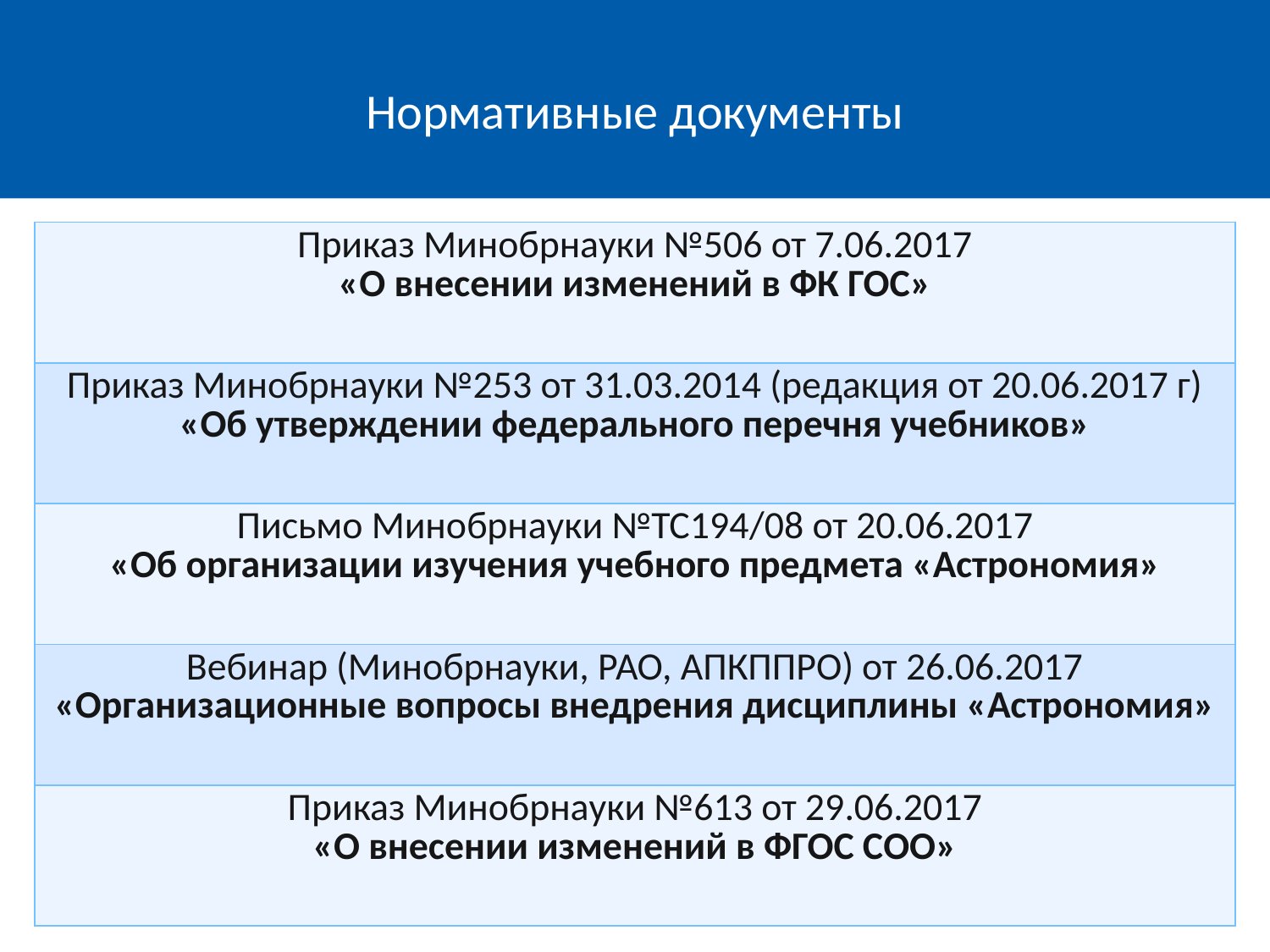

# Нормативные документы
| Приказ Минобрнауки №506 от 7.06.2017 «О внесении изменений в ФК ГОС» |
| --- |
| Приказ Минобрнауки №253 от 31.03.2014 (редакция от 20.06.2017 г) «Об утверждении федерального перечня учебников» |
| Письмо Минобрнауки №ТС194/08 от 20.06.2017 «Об организации изучения учебного предмета «Астрономия» |
| Вебинар (Минобрнауки, РАО, АПКППРО) от 26.06.2017 «Организационные вопросы внедрения дисциплины «Астрономия» |
| Приказ Минобрнауки №613 от 29.06.2017 «О внесении изменений в ФГОС СОО» |